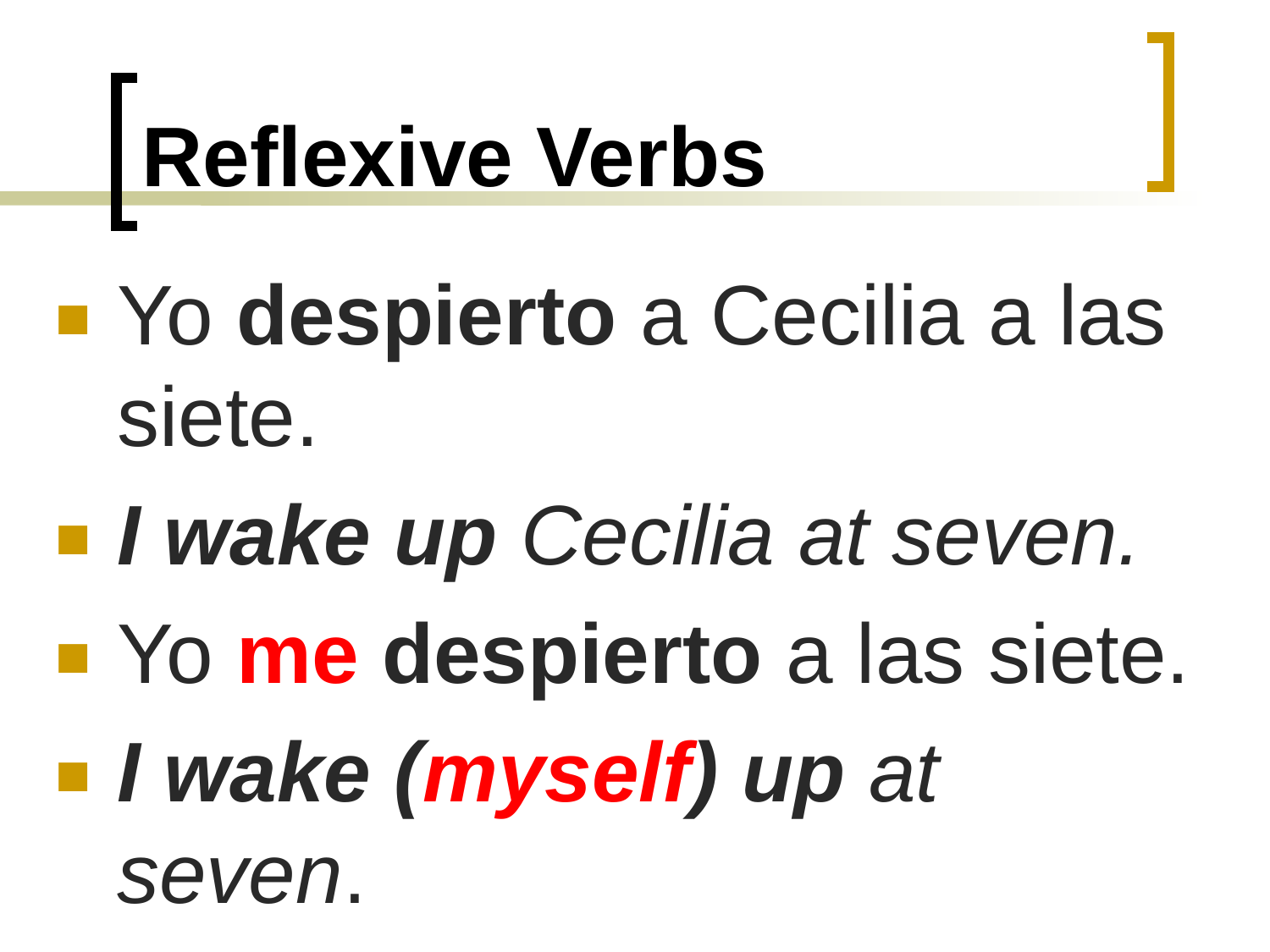

# Reflexive Verbs
Yo despierto a Cecilia a las siete.
I wake up Cecilia at seven.
Yo me despierto a las siete.
I wake (myself) up at seven.